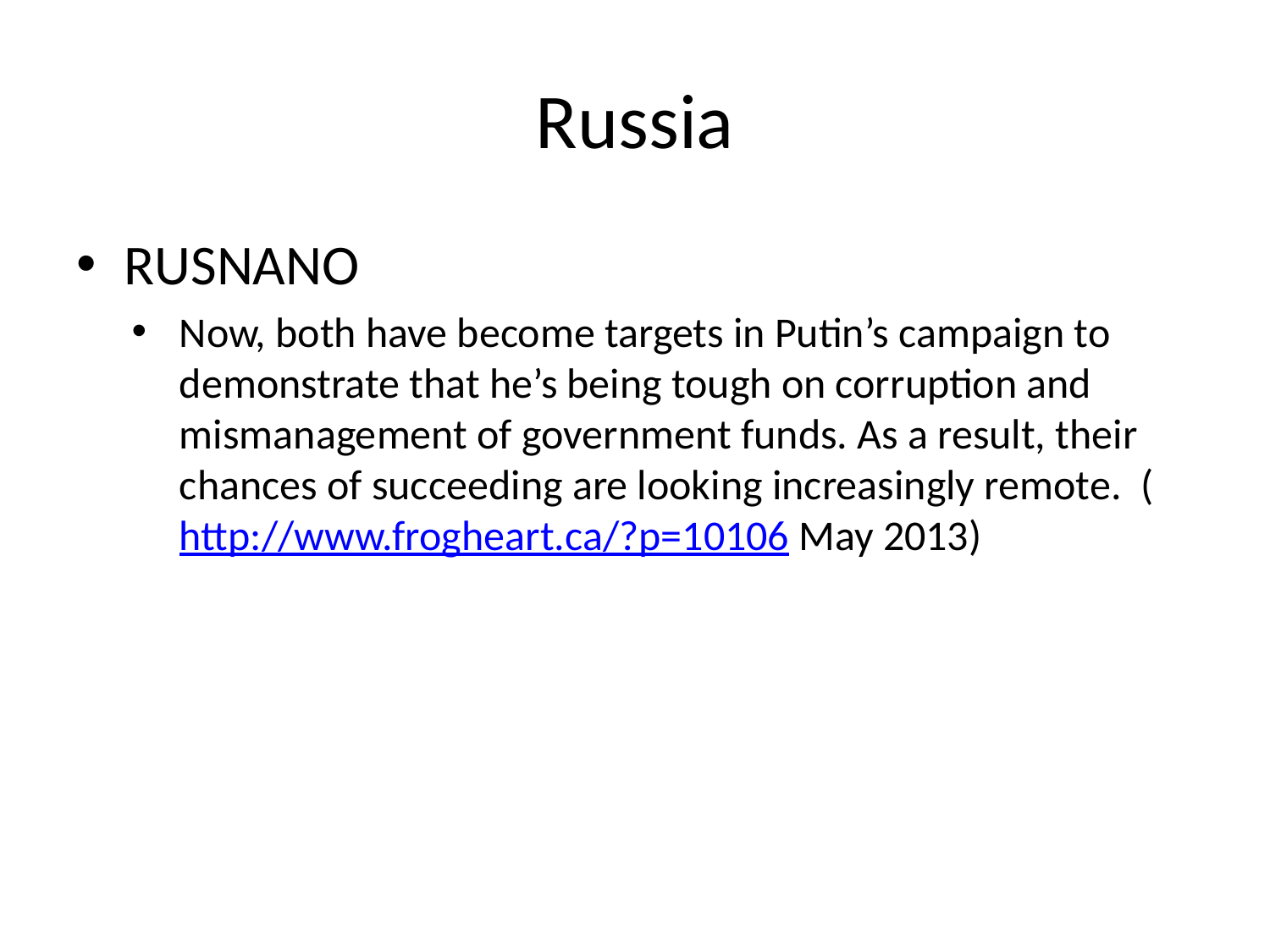

# Russia
RUSNANO
Now, both have become targets in Putin’s campaign to demonstrate that he’s being tough on corruption and mismanagement of government funds. As a result, their chances of succeeding are looking increasingly remote.  (http://www.frogheart.ca/?p=10106 May 2013)